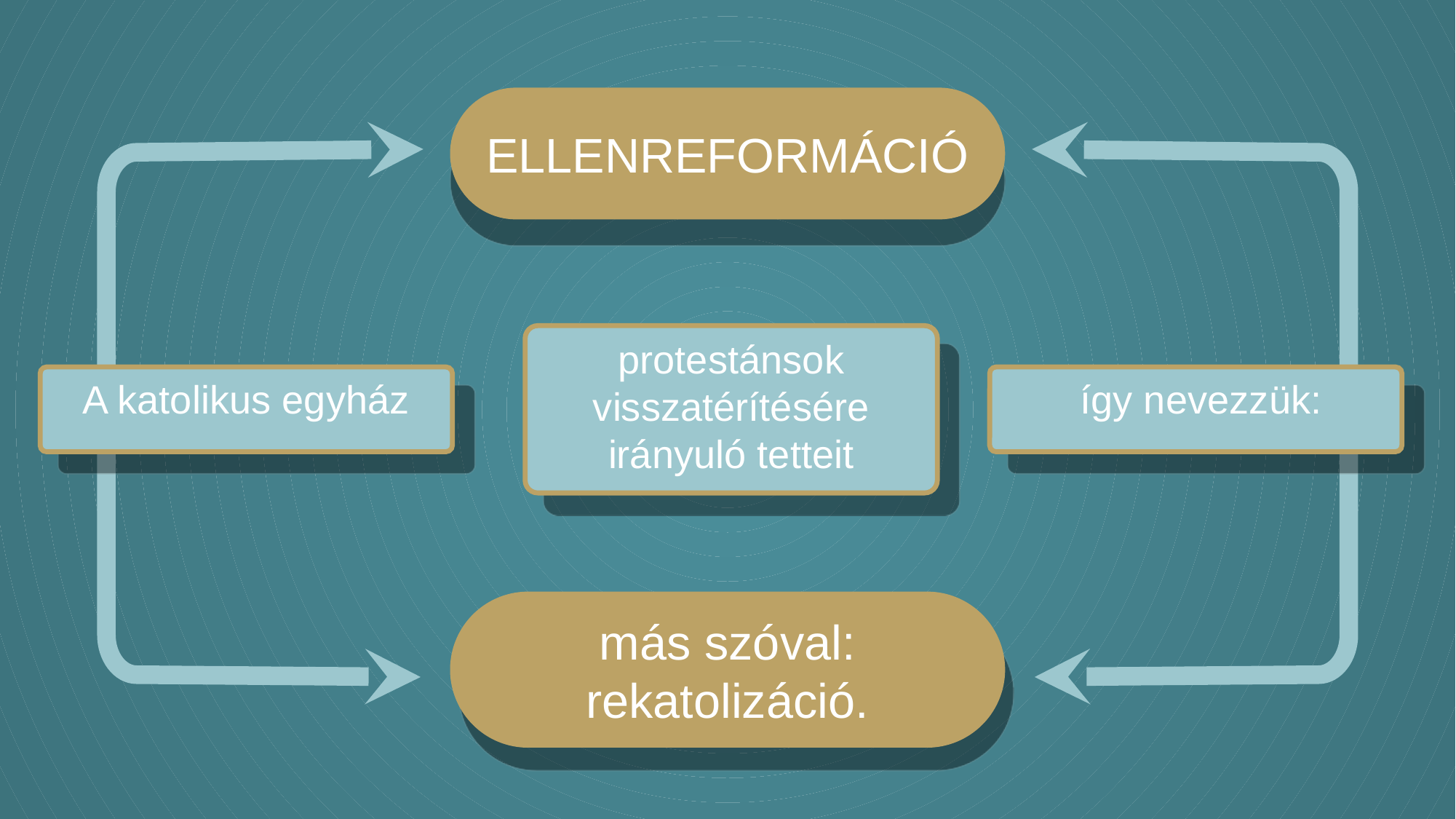

ELLENREFORMÁCIÓ

protestánsok visszatérítésére irányuló tetteit
A katolikus egyház
 így nevezzük:
más szóval: rekatolizáció.